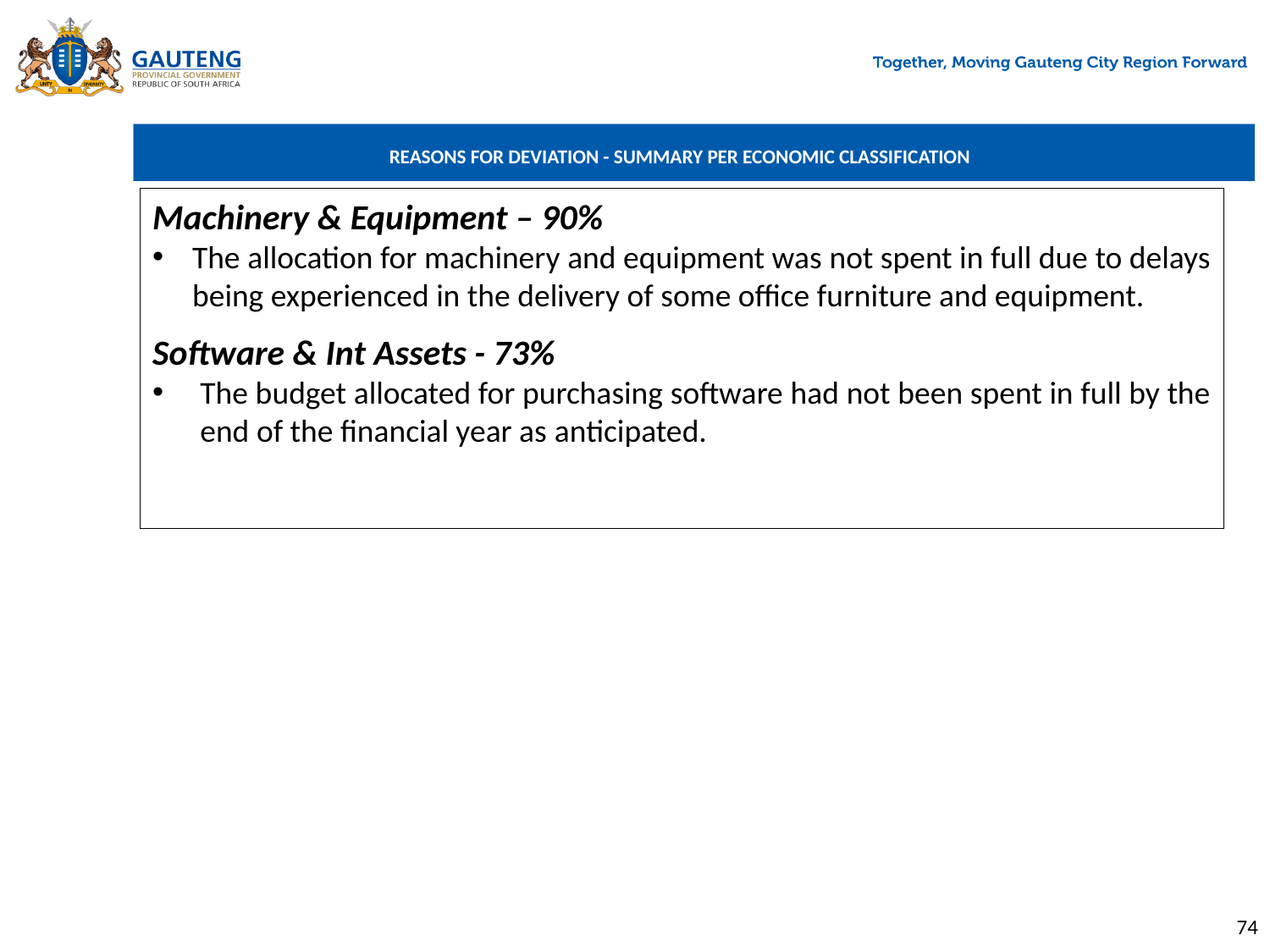

# REASONS FOR DEVIATION - SUMMARY PER ECONOMIC CLASSIFICATION
Machinery & Equipment – 90%
The allocation for machinery and equipment was not spent in full due to delays being experienced in the delivery of some office furniture and equipment.

Software & Int Assets - 73%
The budget allocated for purchasing software had not been spent in full by the end of the financial year as anticipated.

74